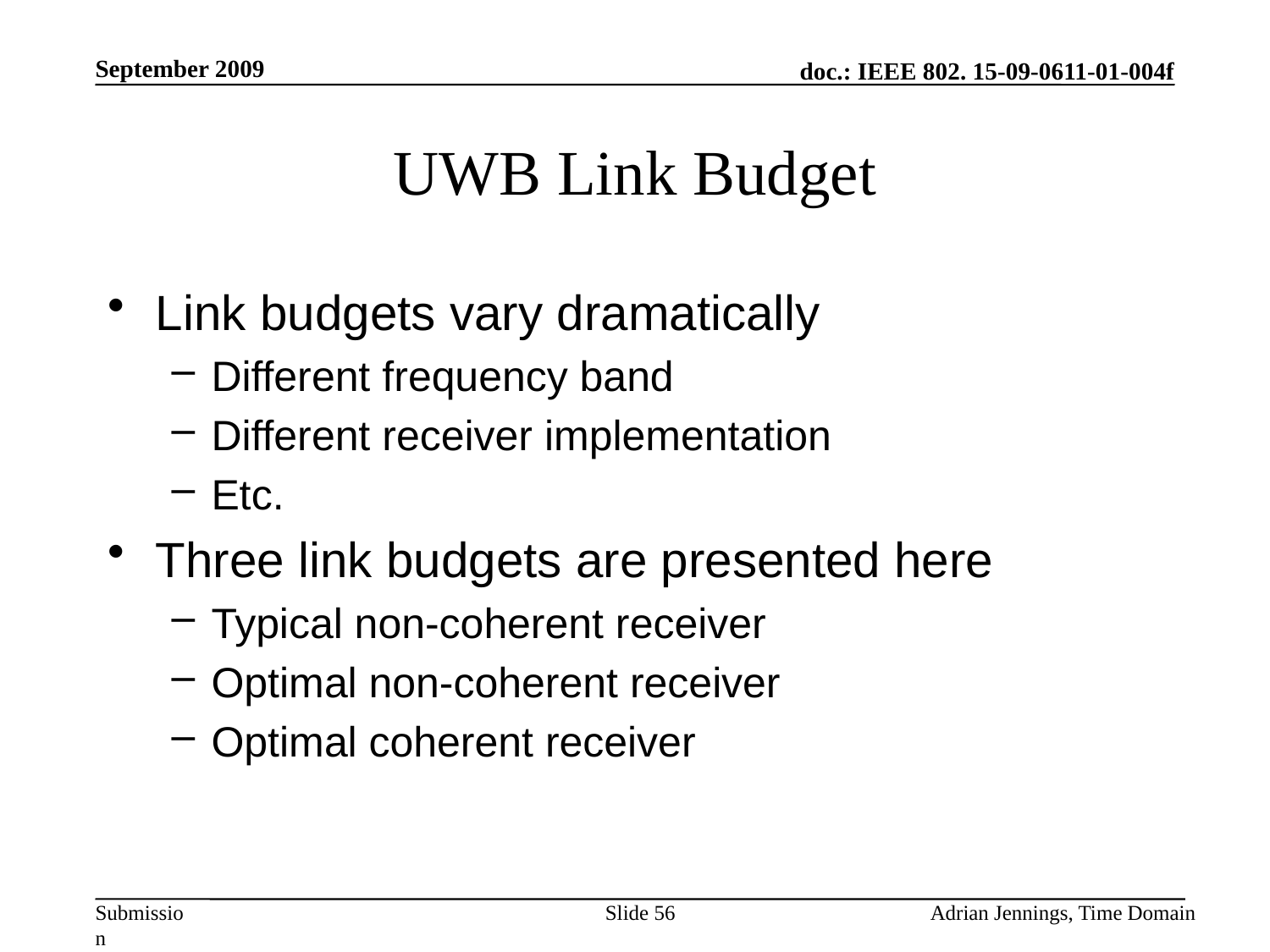

September 2009
# UWB Link Budget
Link budgets vary dramatically
Different frequency band
Different receiver implementation
Etc.
Three link budgets are presented here
Typical non-coherent receiver
Optimal non-coherent receiver
Optimal coherent receiver
Slide 56
Adrian Jennings, Time Domain